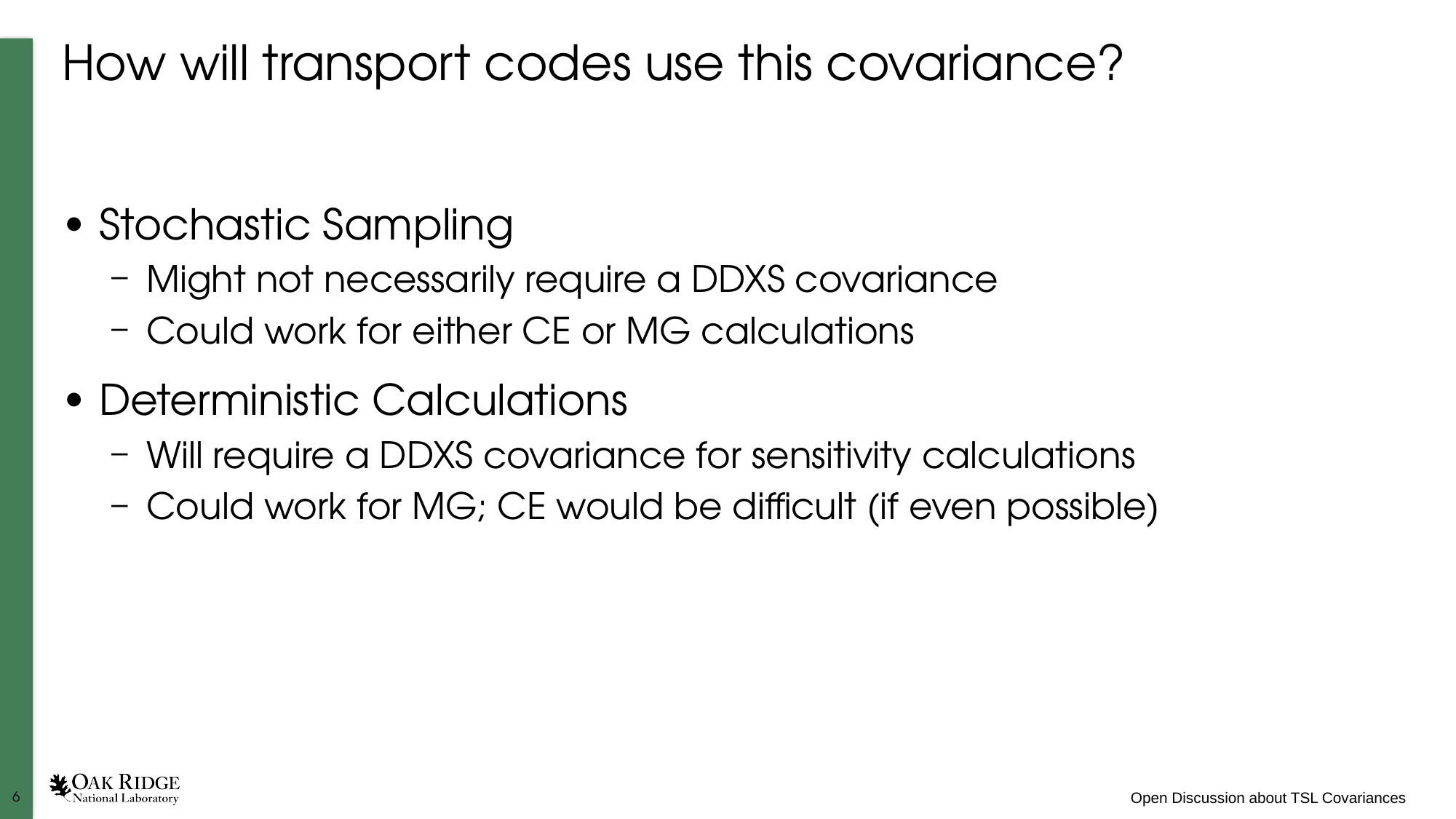

# How will transport codes use this covariance?
Stochastic Sampling
Might not necessarily require a DDXS covariance
Could work for either CE or MG calculations
Deterministic Calculations
Will require a DDXS covariance for sensitivity calculations
Could work for MG; CE would be difficult (if even possible)